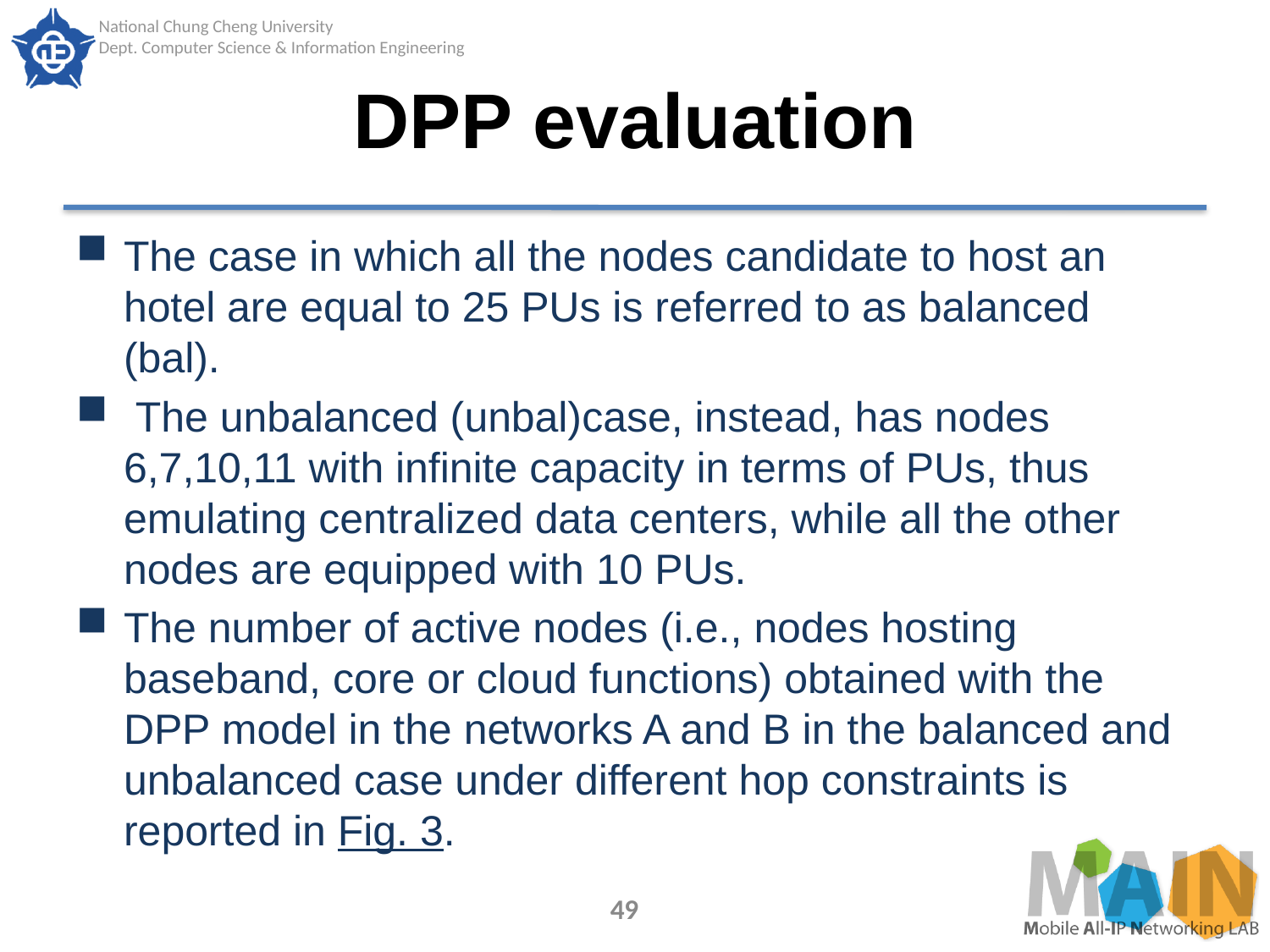

# DPP evaluation
The case in which all the nodes candidate to host an hotel are equal to 25 PUs is referred to as balanced (bal).
 The unbalanced (unbal)case, instead, has nodes 6,7,10,11 with infinite capacity in terms of PUs, thus emulating centralized data centers, while all the other nodes are equipped with 10 PUs.
The number of active nodes (i.e., nodes hosting baseband, core or cloud functions) obtained with the DPP model in the networks A and B in the balanced and unbalanced case under different hop constraints is reported in Fig. 3.
49